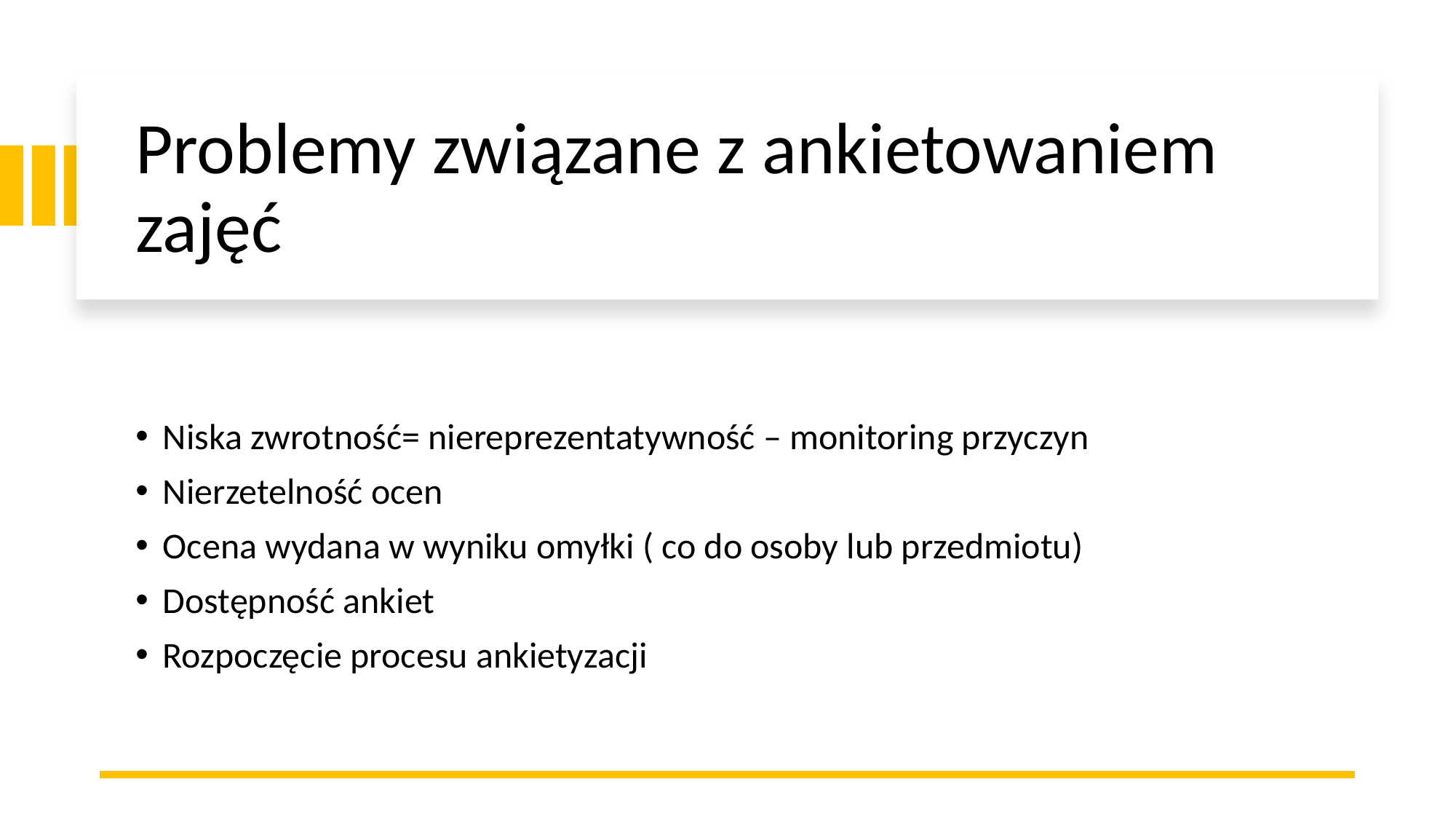

# Problemy związane z ankietowaniem zajęć

Niska zwrotność= niereprezentatywność – monitoring przyczyn
Nierzetelność ocen
Ocena wydana w wyniku omyłki ( co do osoby lub przedmiotu)
Dostępność ankiet
Rozpoczęcie procesu ankietyzacji